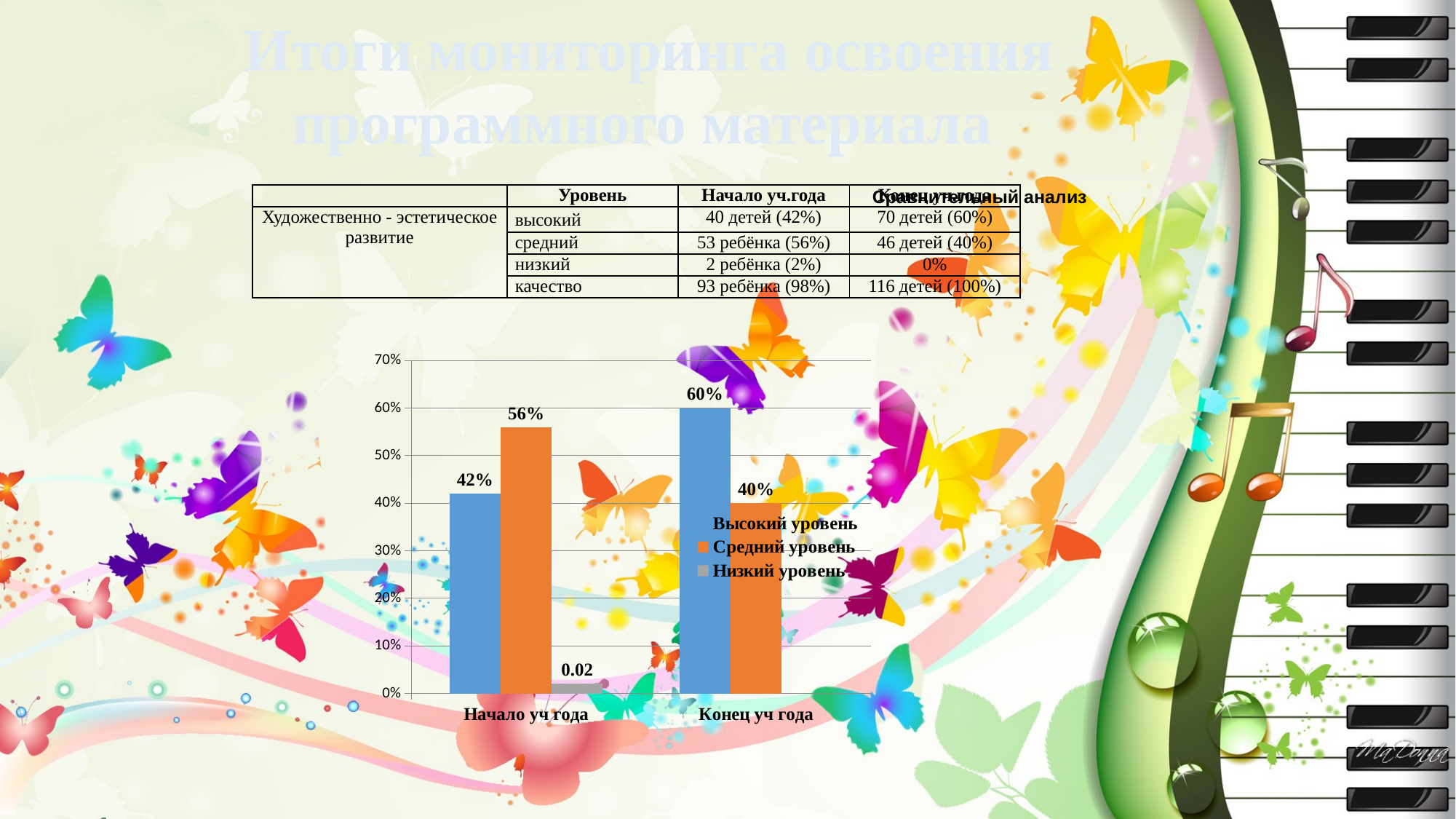

Итоги мониторинга освоения программного материала
|  | Уровень | Начало уч.года | Конец уч.года |
| --- | --- | --- | --- |
| Художественно - эстетическое развитие | высокий | 40 детей (42%) | 70 детей (60%) |
|  | средний | 53 ребёнка (56%) | 46 детей (40%) |
|  | низкий | 2 ребёнка (2%) | 0% |
|  | качество | 93 ребёнка (98%) | 116 детей (100%) |
Сравнительный анализ

### Chart

| Category | Высокий уровень | Средний уровень | Низкий уровень |
|---|---|---|---|
| Начало уч года | 0.42000000000000015 | 0.56 | 0.020000000000000014 |
| Конец уч года | 0.6000000000000003 | 0.4 | None |